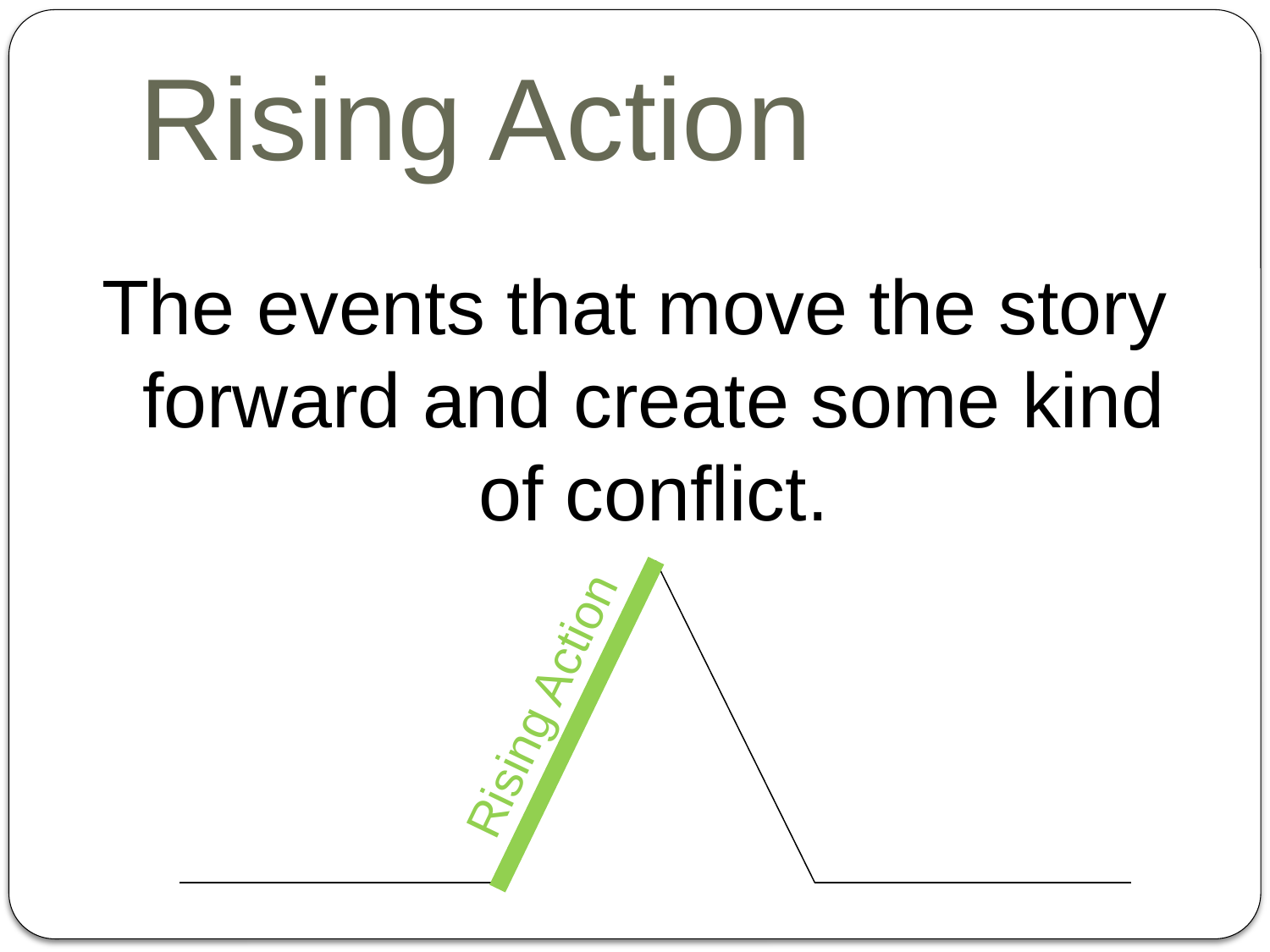

# Rising Action
The events that move the story forward and create some kind of conflict.
Rising Action